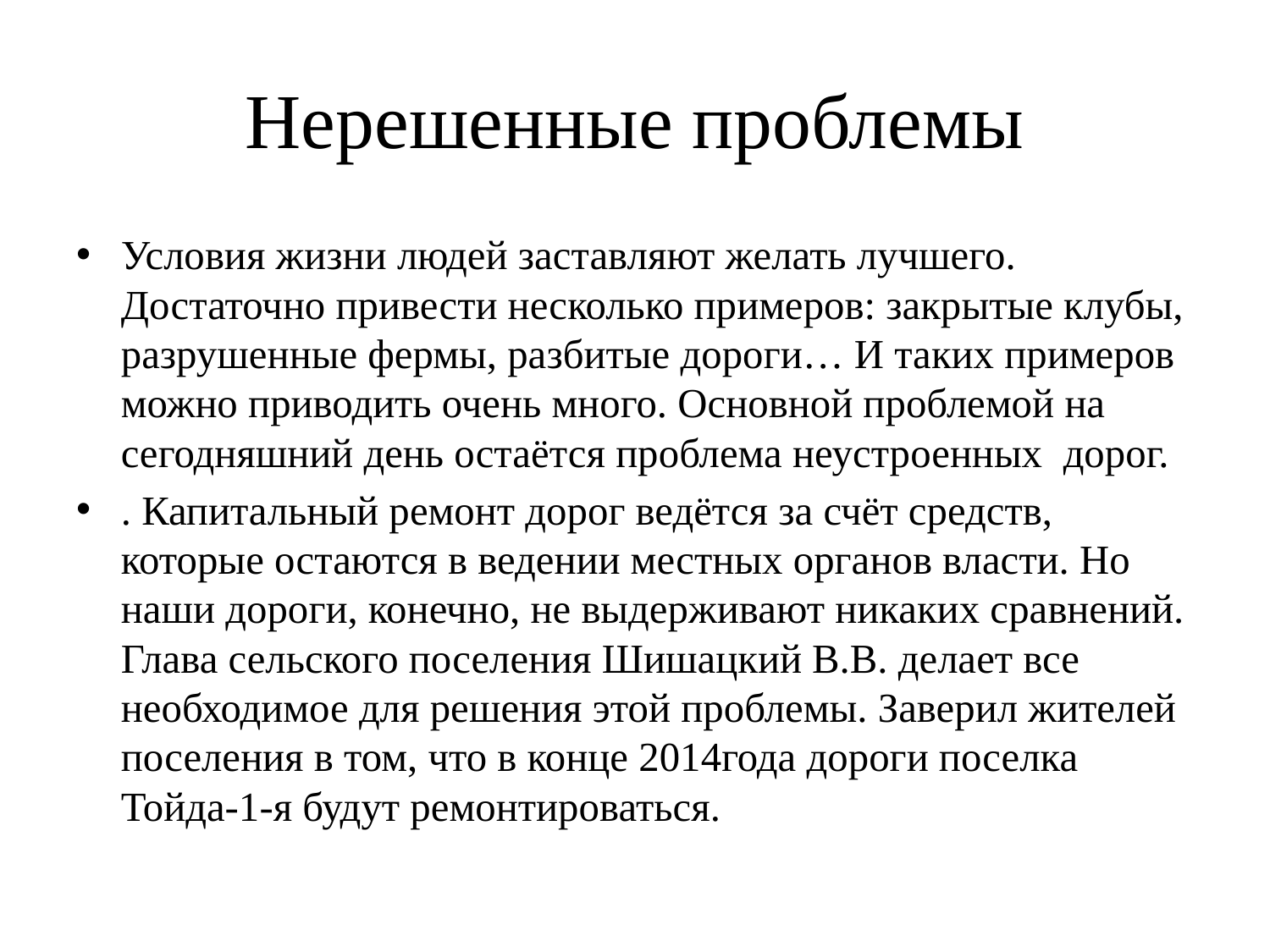

# Нерешенные проблемы
Условия жизни людей заставляют желать лучшего. Достаточно привести несколько примеров: закрытые клубы, разрушенные фермы, разбитые дороги… И таких примеров можно приводить очень много. Основной проблемой на сегодняшний день остаётся проблема неустроенных  дорог.
. Капитальный ремонт дорог ведётся за счёт средств, которые остаются в ведении местных органов власти. Но наши дороги, конечно, не выдерживают никаких сравнений. Глава сельского поселения Шишацкий В.В. делает все необходимое для решения этой проблемы. Заверил жителей поселения в том, что в конце 2014года дороги поселка Тойда-1-я будут ремонтироваться.